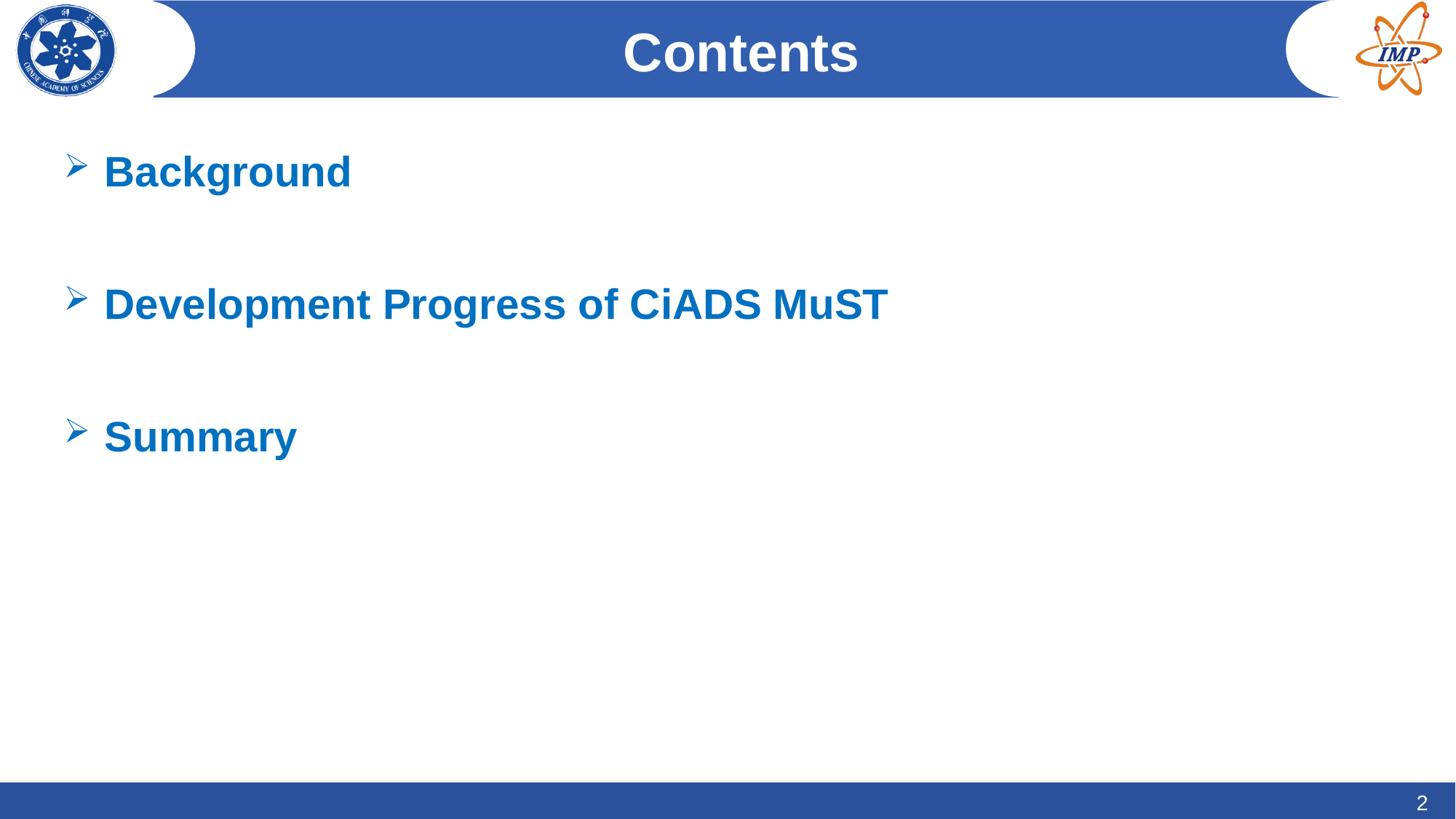

Contents
Background

Development Progress of CiADS MuST

Summary